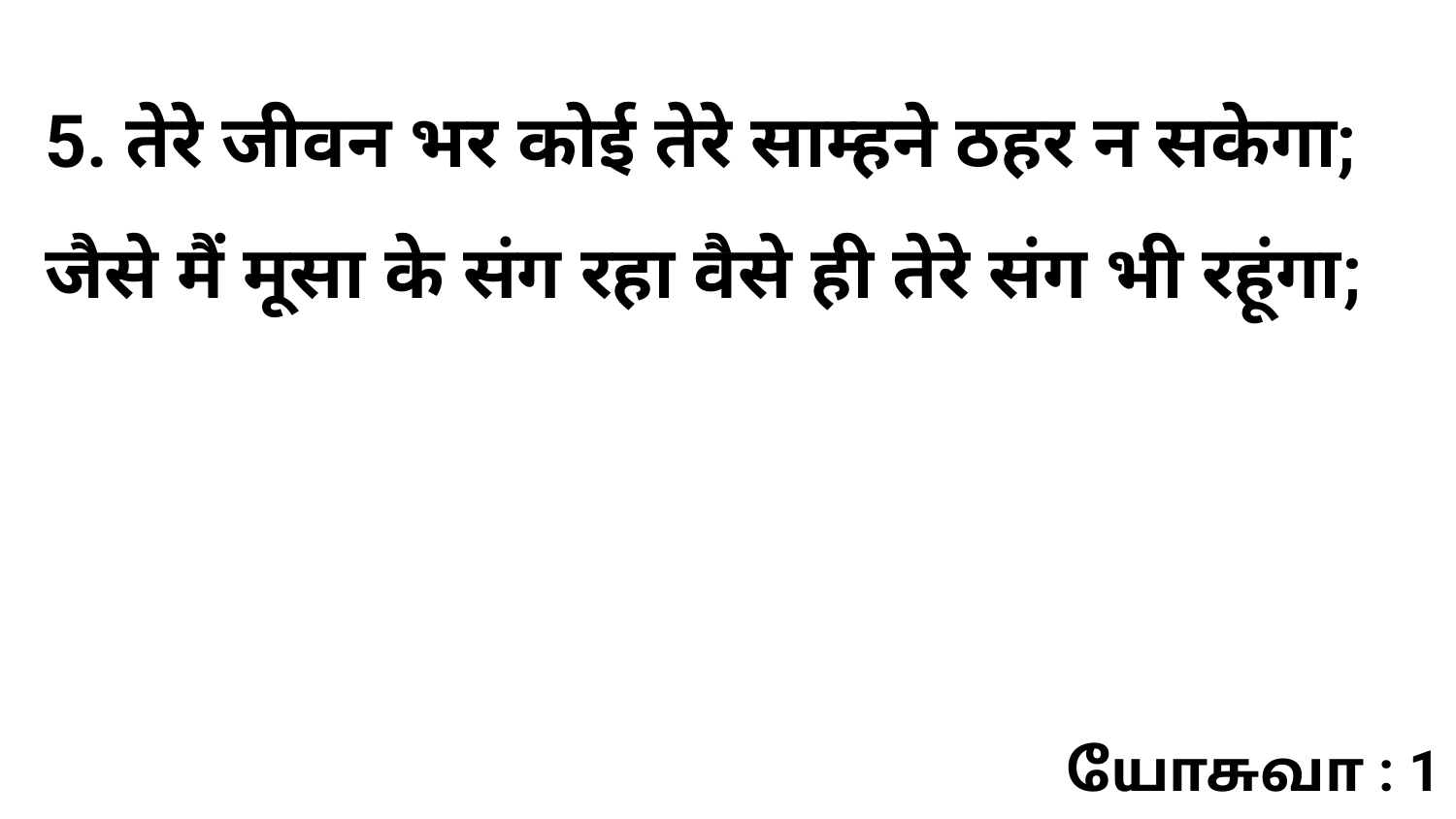

5. तेरे जीवन भर कोई तेरे साम्हने ठहर न सकेगा; जैसे मैं मूसा के संग रहा वैसे ही तेरे संग भी रहूंगा;
யோசுவா : 1